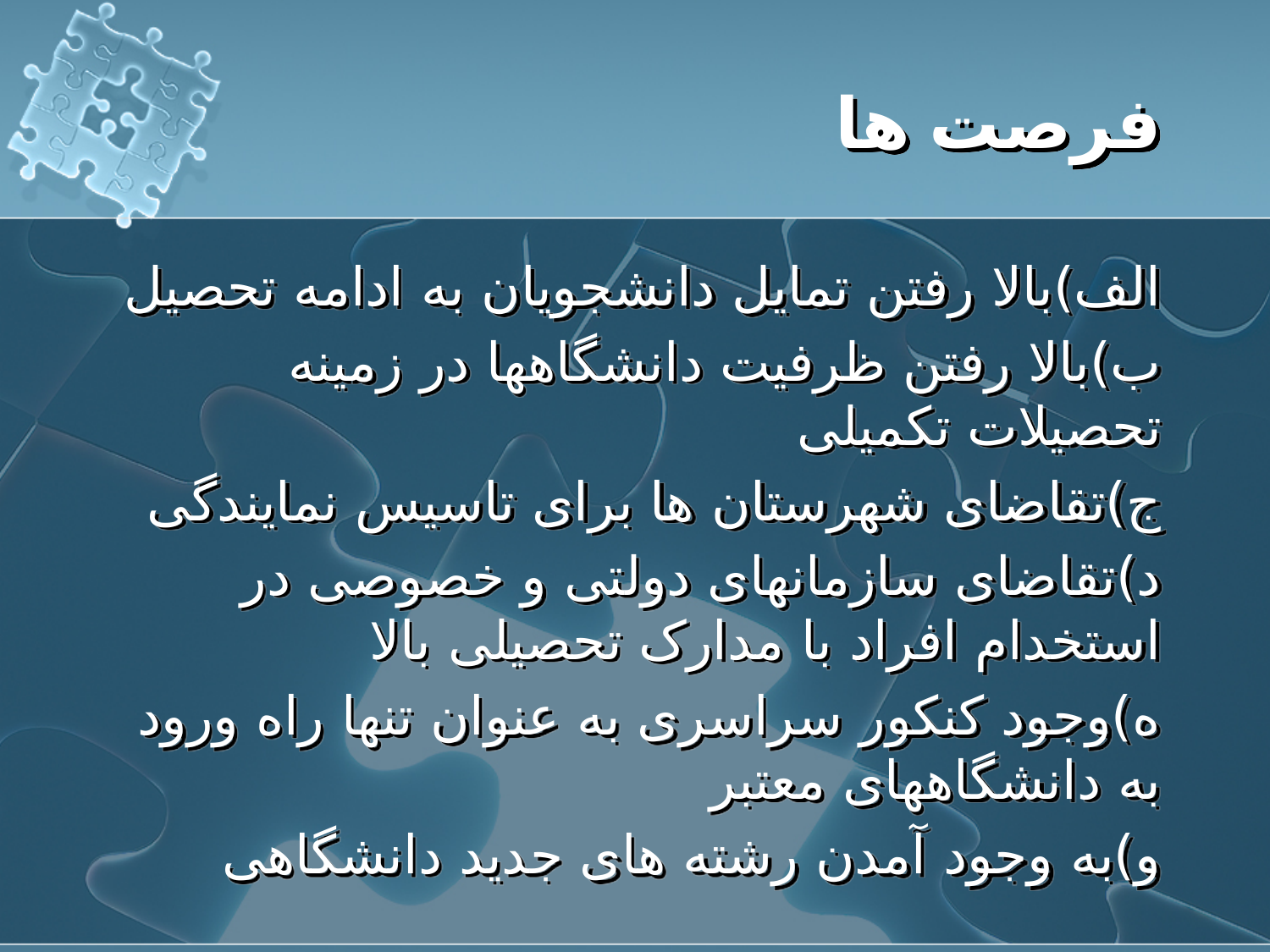

# فرصت ها
الف)بالا رفتن تمایل دانشجویان به ادامه تحصیل
ب)بالا رفتن ظرفیت دانشگاهها در زمینه تحصیلات تکمیلی
ج)تقاضای شهرستان ها برای تاسیس نمایندگی
د)تقاضای سازمانهای دولتی و خصوصی در استخدام افراد با مدارک تحصیلی بالا
ه)وجود کنکور سراسری به عنوان تنها راه ورود به دانشگاههای معتبر
و)به وجود آمدن رشته های جدید دانشگاهی